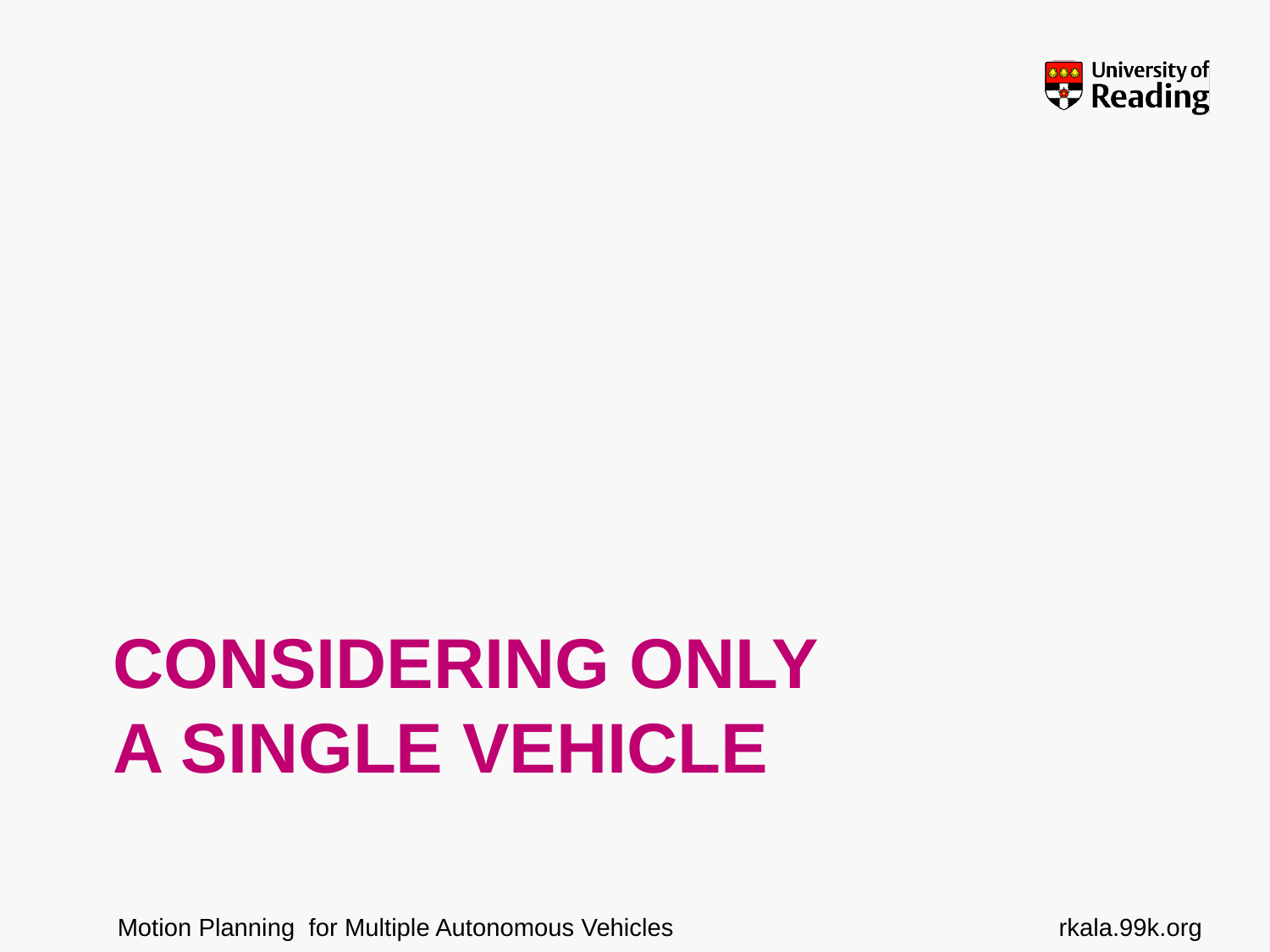

# Considering only a Single Vehicle
rkala.99k.org